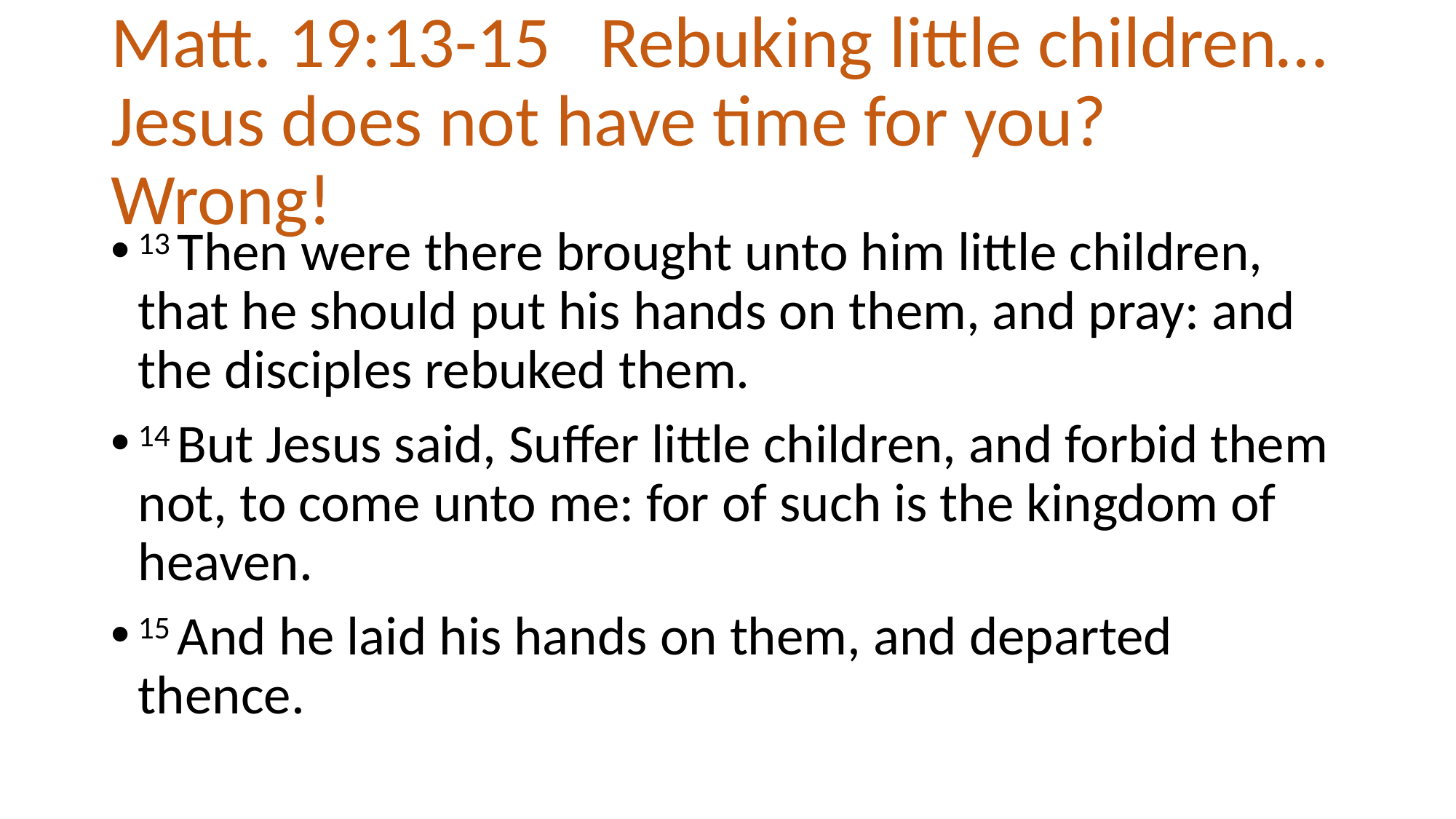

# Matt. 19:13-15   Rebuking little children… Jesus does not have time for you?  Wrong!
13 Then were there brought unto him little children, that he should put his hands on them, and pray: and the disciples rebuked them.
14 But Jesus said, Suffer little children, and forbid them not, to come unto me: for of such is the kingdom of heaven.
15 And he laid his hands on them, and departed thence.